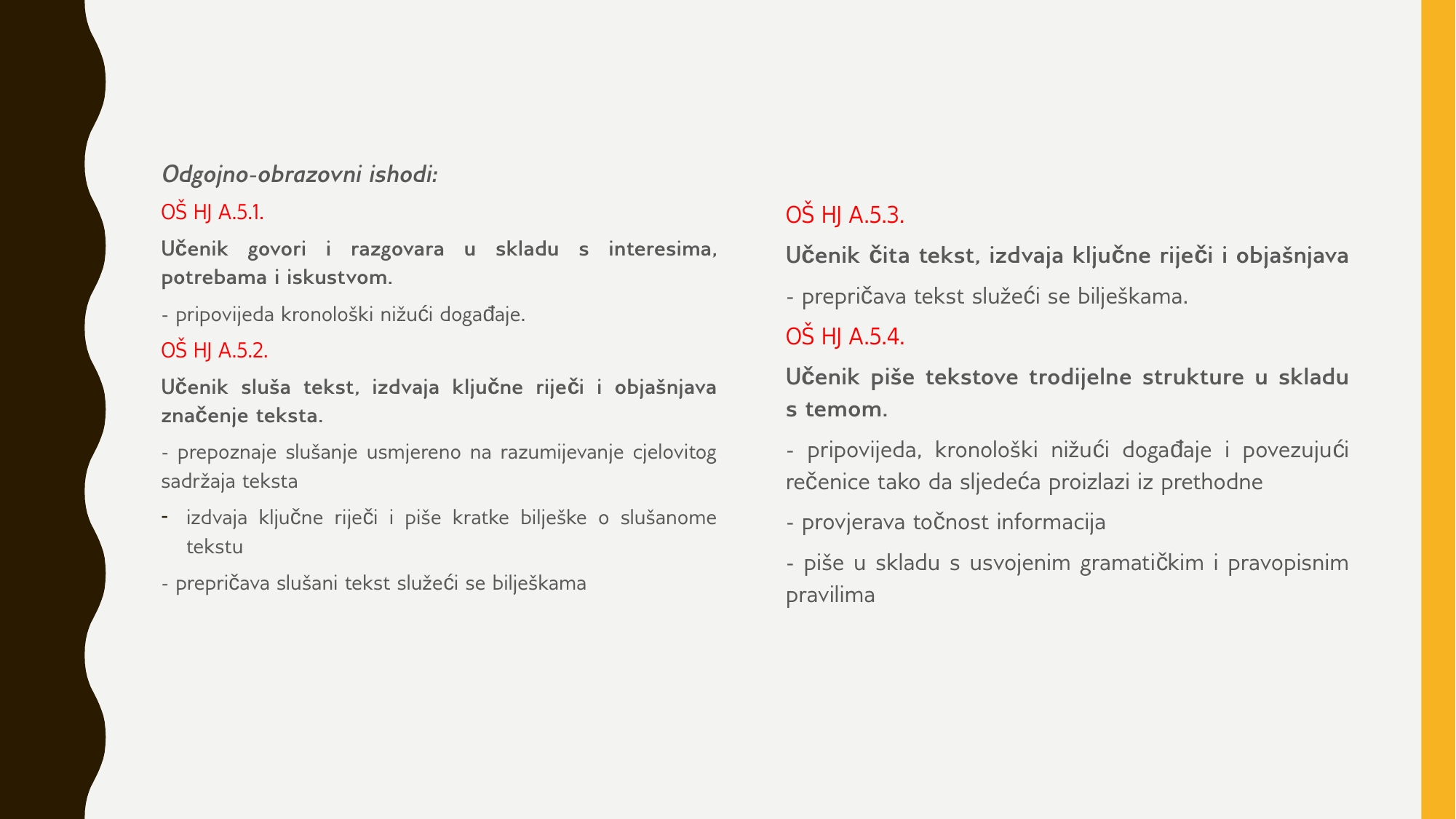

Odgojno-obrazovni ishodi:
OŠ HJ A.5.1.
Učenik govori i razgovara u skladu s interesima, potrebama i iskustvom.
- pripovijeda kronološki nižući događaje.
OŠ HJ A.5.2.
Učenik sluša tekst, izdvaja ključne riječi i objašnjava značenje teksta.
- prepoznaje slušanje usmjereno na razumijevanje cjelovitog sadržaja teksta
izdvaja ključne riječi i piše kratke bilješke o slušanome tekstu
- prepričava slušani tekst služeći se bilješkama

OŠ HJ A.5.3.
Učenik čita tekst, izdvaja ključne riječi i objašnjava
- prepričava tekst služeći se bilješkama.
OŠ HJ A.5.4.
Učenik piše tekstove trodijelne strukture u skladu s temom.
- pripovijeda, kronološki nižući događaje i povezujući rečenice tako da sljedeća proizlazi iz prethodne
- provjerava točnost informacija
- piše u skladu s usvojenim gramatičkim i pravopisnim pravilima